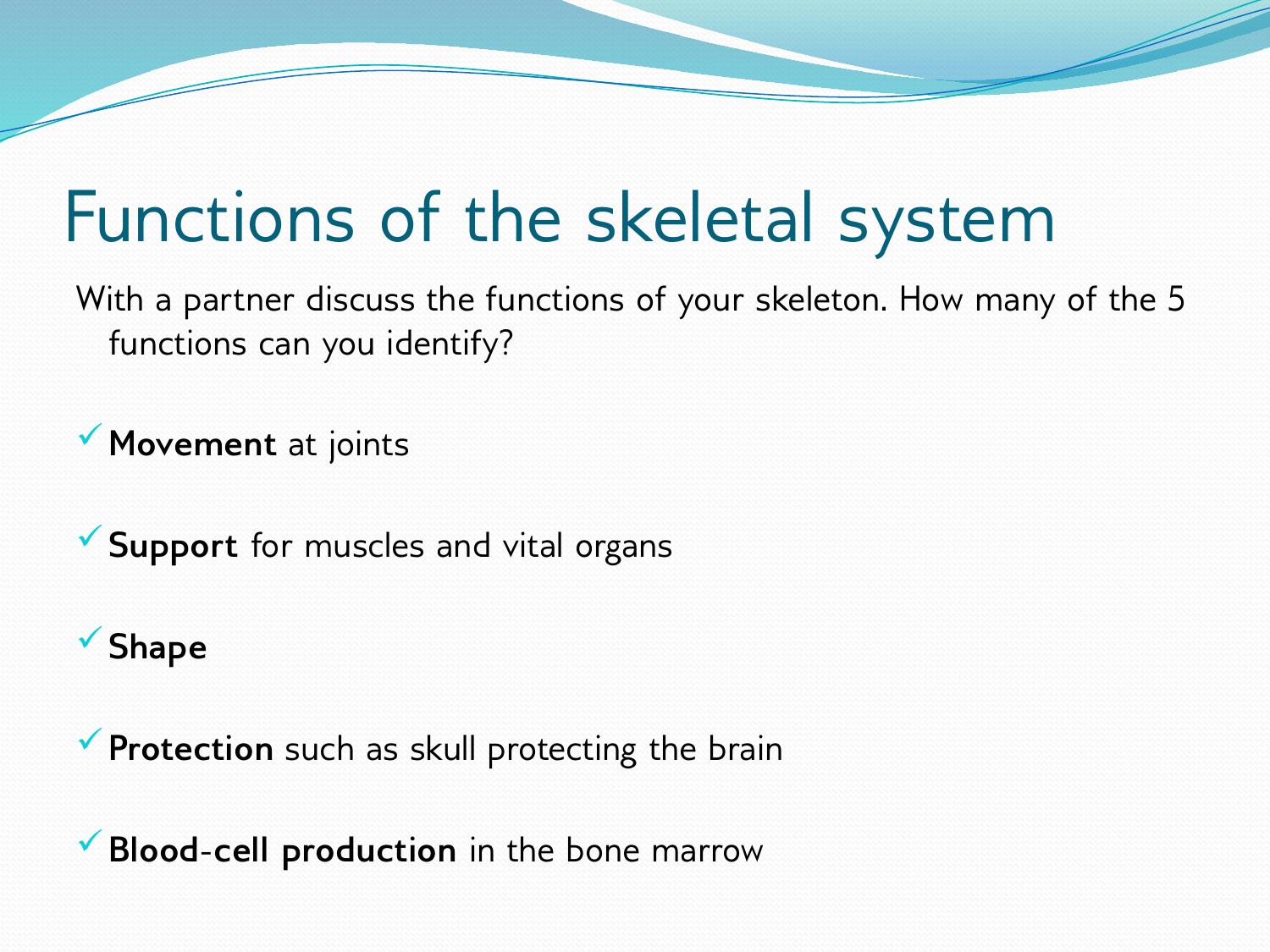

# Functions of the skeletal system
With a partner discuss the functions of your skeleton. How many of the 5 functions can you identify?

Movement at joints

Support for muscles and vital organs

Shape

Protection such as skull protecting the brain

Blood-cell production in the bone marrow